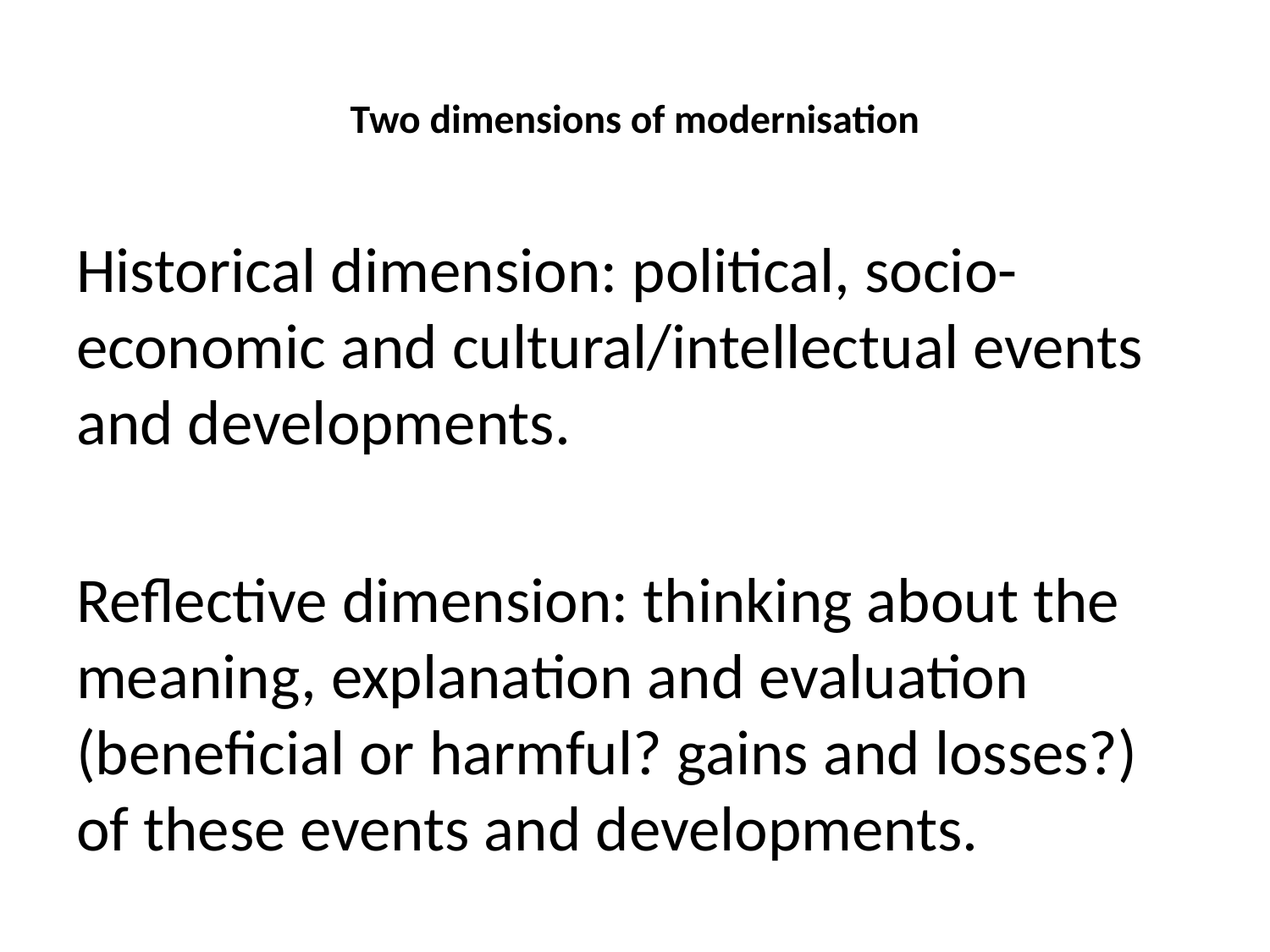

# Two dimensions of modernisation
Historical dimension: political, socio-economic and cultural/intellectual events and developments.

Reflective dimension: thinking about the meaning, explanation and evaluation (beneficial or harmful? gains and losses?) of these events and developments.